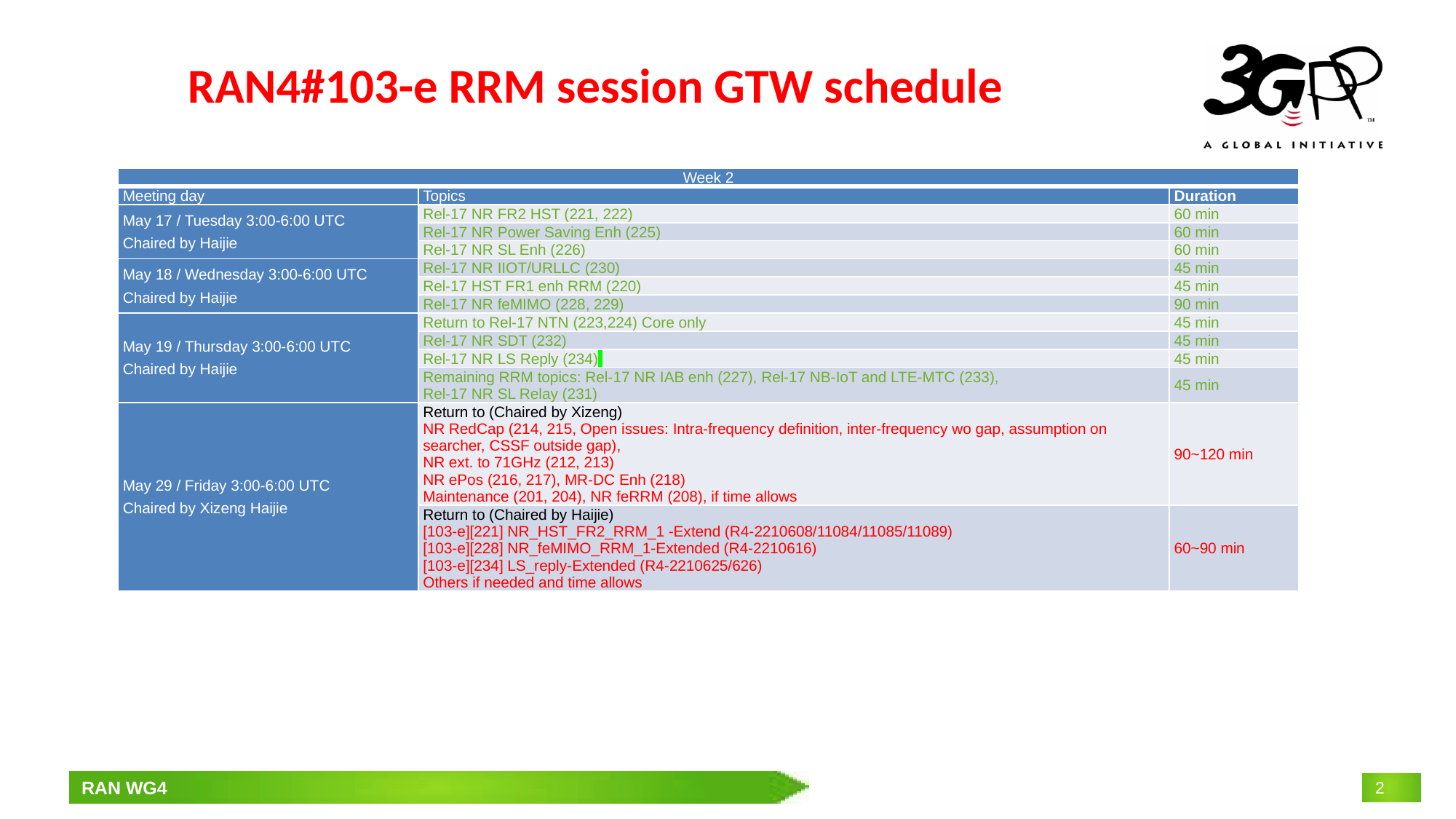

# RAN4#103-e RRM session GTW schedule
| Week 2 |  |  |
| --- | --- | --- |
| Meeting day | Topics | Duration |
| May 17 / Tuesday 3:00-6:00 UTC Chaired by Haijie | Rel-17 NR FR2 HST (221, 222) | 60 min |
|  | Rel-17 NR Power Saving Enh (225) | 60 min |
|  | Rel-17 NR SL Enh (226) | 60 min |
| May 18 / Wednesday 3:00-6:00 UTC Chaired by Haijie | Rel-17 NR IIOT/URLLC (230) | 45 min |
|  | Rel-17 HST FR1 enh RRM (220) | 45 min |
|  | Rel-17 NR feMIMO (228, 229) | 90 min |
| May 19 / Thursday 3:00-6:00 UTC Chaired by Haijie | Return to Rel-17 NTN (223,224) Core only | 45 min |
|  | Rel-17 NR SDT (232) | 45 min |
|  | Rel-17 NR LS Reply (234) | 45 min |
|  | Remaining RRM topics: Rel-17 NR IAB enh (227), Rel-17 NB-IoT and LTE-MTC (233), Rel-17 NR SL Relay (231) | 45 min |
| May 29 / Friday 3:00-6:00 UTC Chaired by Xizeng Haijie | Return to (Chaired by Xizeng) NR RedCap (214, 215, Open issues: Intra-frequency definition, inter-frequency wo gap, assumption on searcher, CSSF outside gap), NR ext. to 71GHz (212, 213) NR ePos (216, 217), MR-DC Enh (218) Maintenance (201, 204), NR feRRM (208), if time allows | 90~120 min |
|  | Return to (Chaired by Haijie) [103-e][221] NR\_HST\_FR2\_RRM\_1 -Extend (R4-2210608/11084/11085/11089) [103-e][228] NR\_feMIMO\_RRM\_1-Extended (R4-2210616) [103-e][234] LS\_reply-Extended (R4-2210625/626) Others if needed and time allows | 60~90 min |